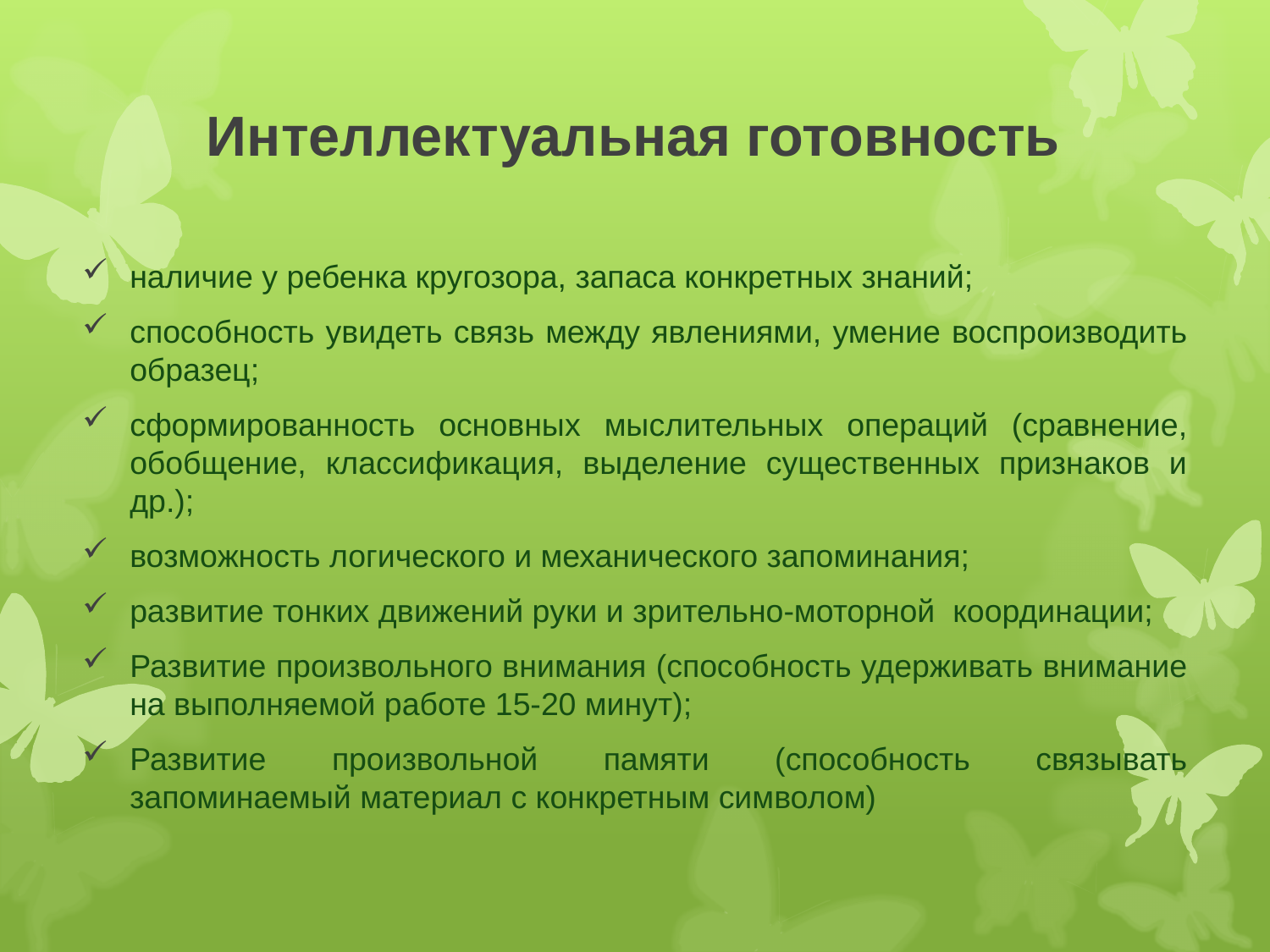

# Интеллектуальная готовность
наличие у ребенка кругозора, запаса конкретных знаний;
способность увидеть связь между явлениями, умение воспроизводить образец;
сформированность основных мыслительных операций (сравнение, обобщение, классификация, выделение существенных признаков и др.);
возможность логического и механического запоминания;
развитие тонких движений руки и зрительно-моторной  координации;
Развитие произвольного внимания (способность удерживать внимание на выполняемой работе 15-20 минут);
Развитие произвольной памяти (способность связывать запоминаемый материал с конкретным символом)